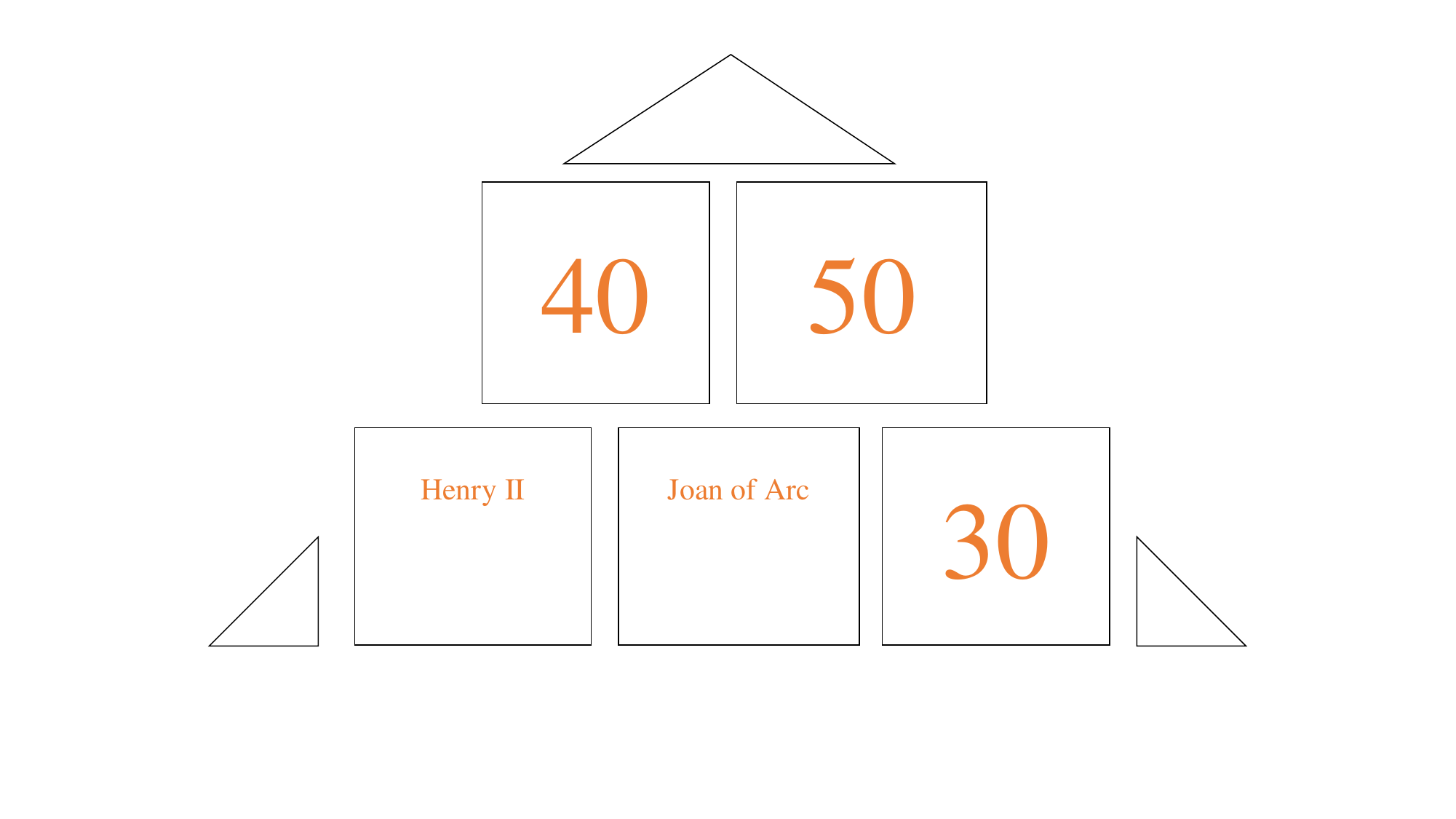

40

50

Henry II

Joan of Arc

30